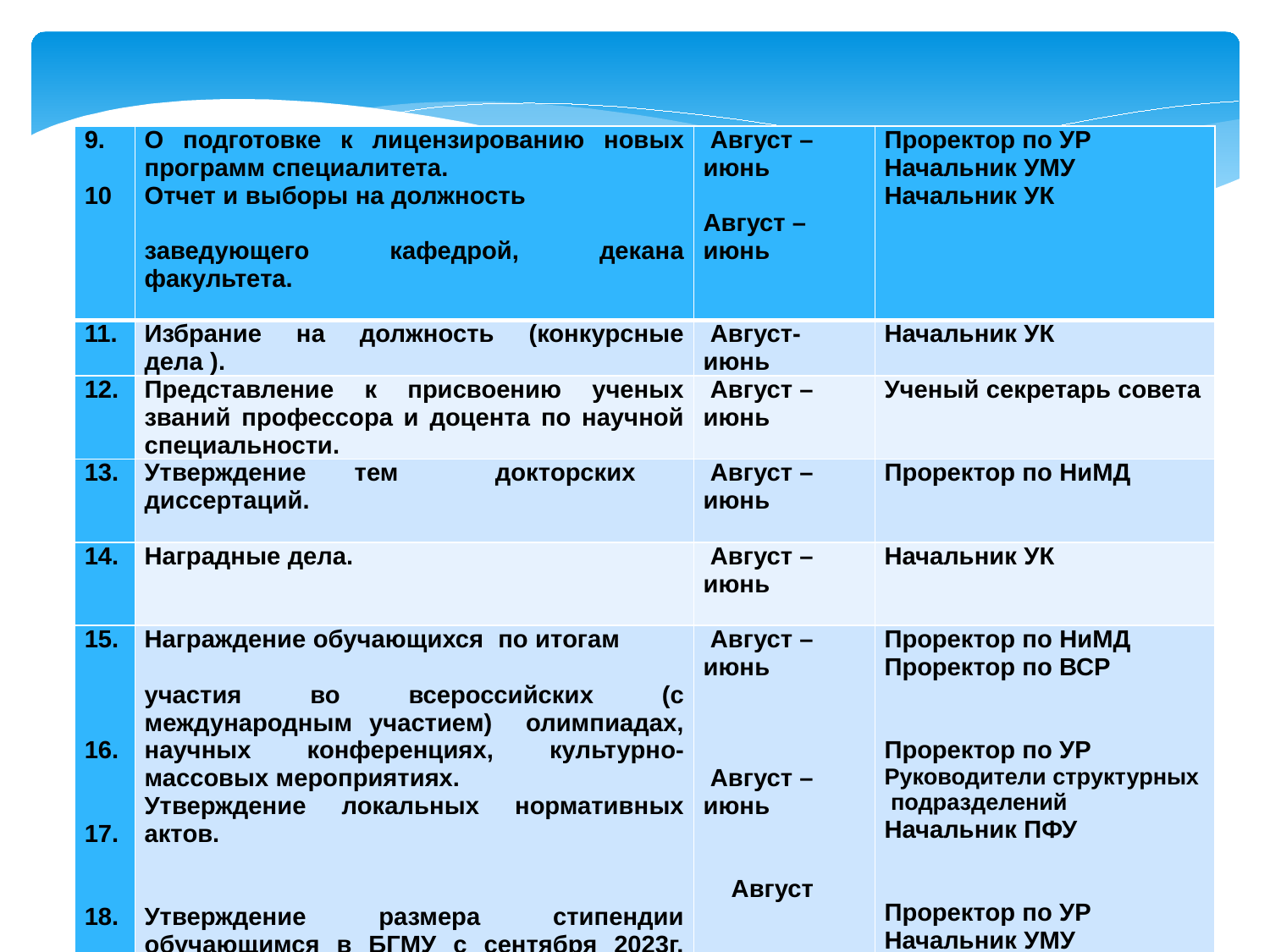

| 9. 10 | О подготовке к лицензированию новых программ специалитета. Отчет и выборы на должность заведующего кафедрой, декана факультета. | Август – июнь Август – июнь | Проректор по УР Начальник УМУ Начальник УК |
| --- | --- | --- | --- |
| 11. | Избрание на должность (конкурсные дела ). | Август-июнь | Начальник УК |
| 12. | Представление к присвоению ученых званий профессора и доцента по научной специальности. | Август – июнь | Ученый секретарь совета |
| 13. | Утверждение тем докторских диссертаций. | Август – июнь | Проректор по НиМД |
| 14. | Наградные дела. | Август – июнь | Начальник УК |
| 15. 16. 17. 18. | Награждение обучающихся по итогам участия во всероссийских (с международным участием) олимпиадах, научных конференциях, культурно-массовых мероприятиях. Утверждение локальных нормативных актов.   Утверждение размера стипендии обучающимся в БГМУ с сентября 2023г. Утверждение стоимости проживания в общежитиях БГМУ. Утверждение плана мероприятий по обеспечению внутренней независимой оценки качества образования. | Август – июнь Август – июнь Август Сентябрь | Проректор по НиМД Проректор по ВСР Проректор по УР Руководители структурных подразделений Начальник ПФУ Проректор по УР Начальник УМУ |